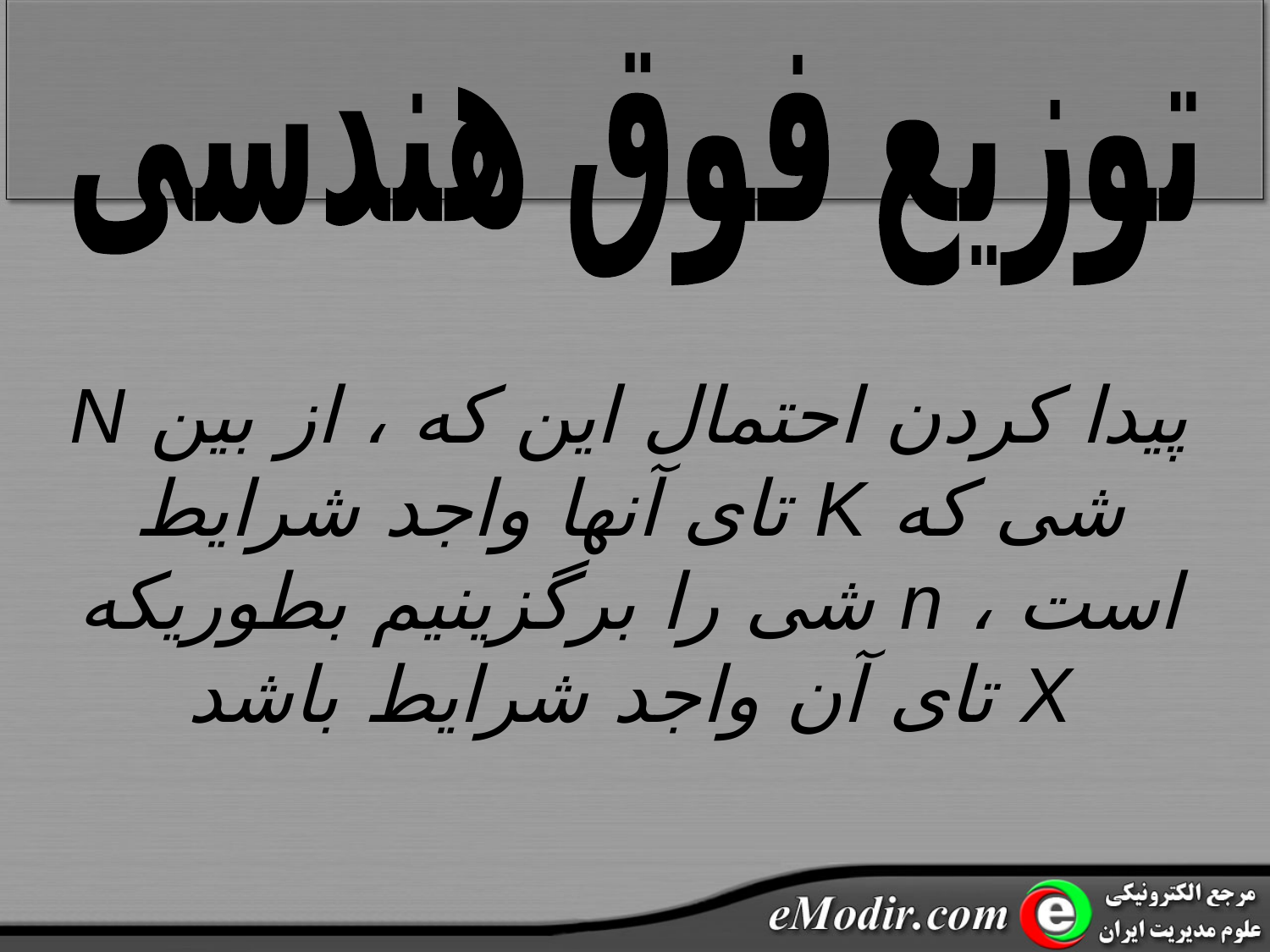

توزیع فوق هندسی
پیدا کردن احتمال این که ، از بین N شی که K تای آنها واجد شرایط است ، n شی را برگزینیم بطوریکه X تای آن واجد شرایط باشد